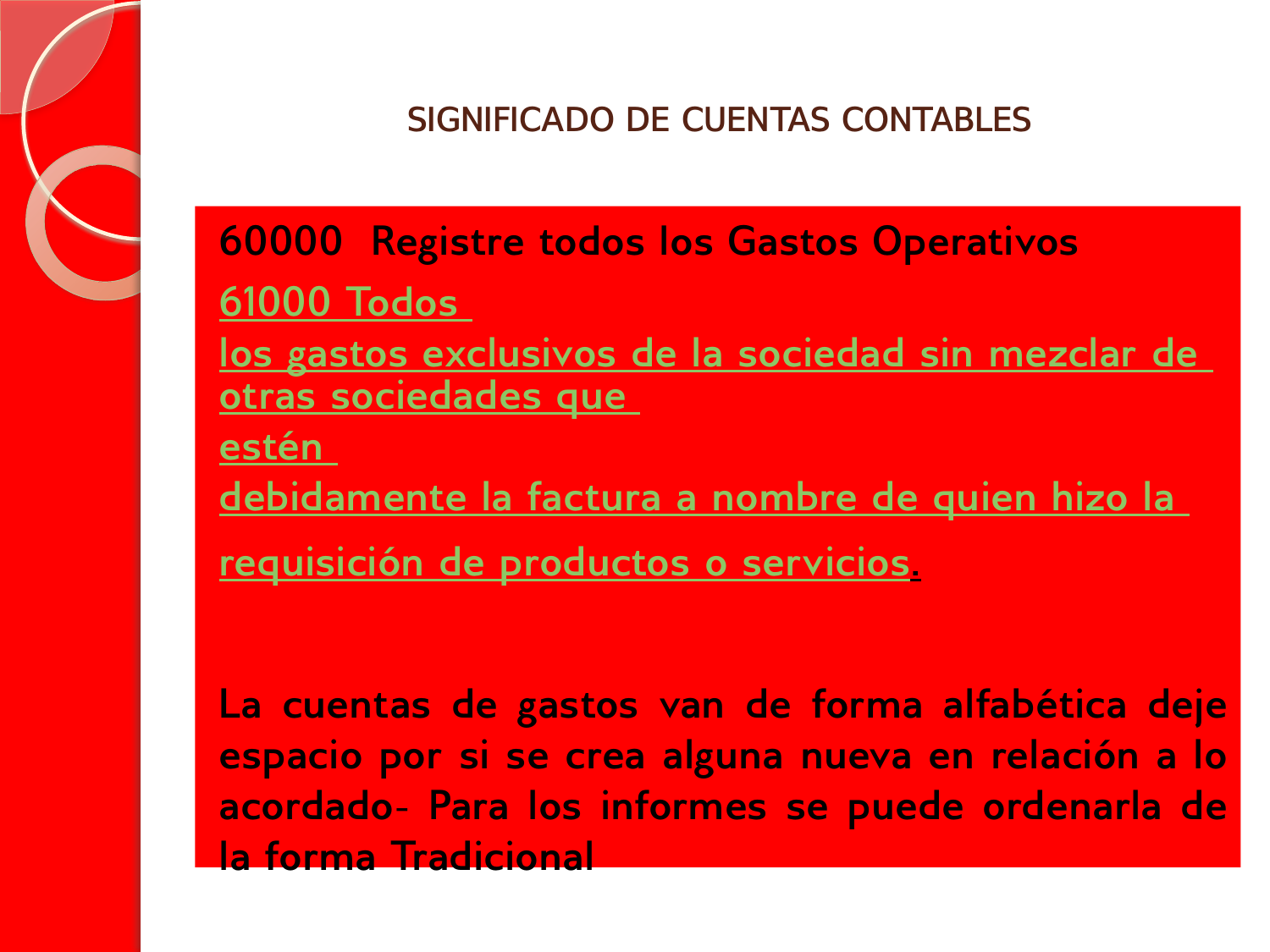

# SIGNIFICADO DE CUENTAS CONTABLES
60000  Registre todos los Gastos Operativos
61000 Todos los gastos exclusivos de la sociedad sin mezclar de otras sociedades que estén debidamente la factura a nombre de quien hizo la requisición de productos o servicios.

La cuentas de gastos van de forma alfabética deje espacio por si se crea alguna nueva en relación a lo acordado- Para los informes se puede ordenarla de la forma Tradicional